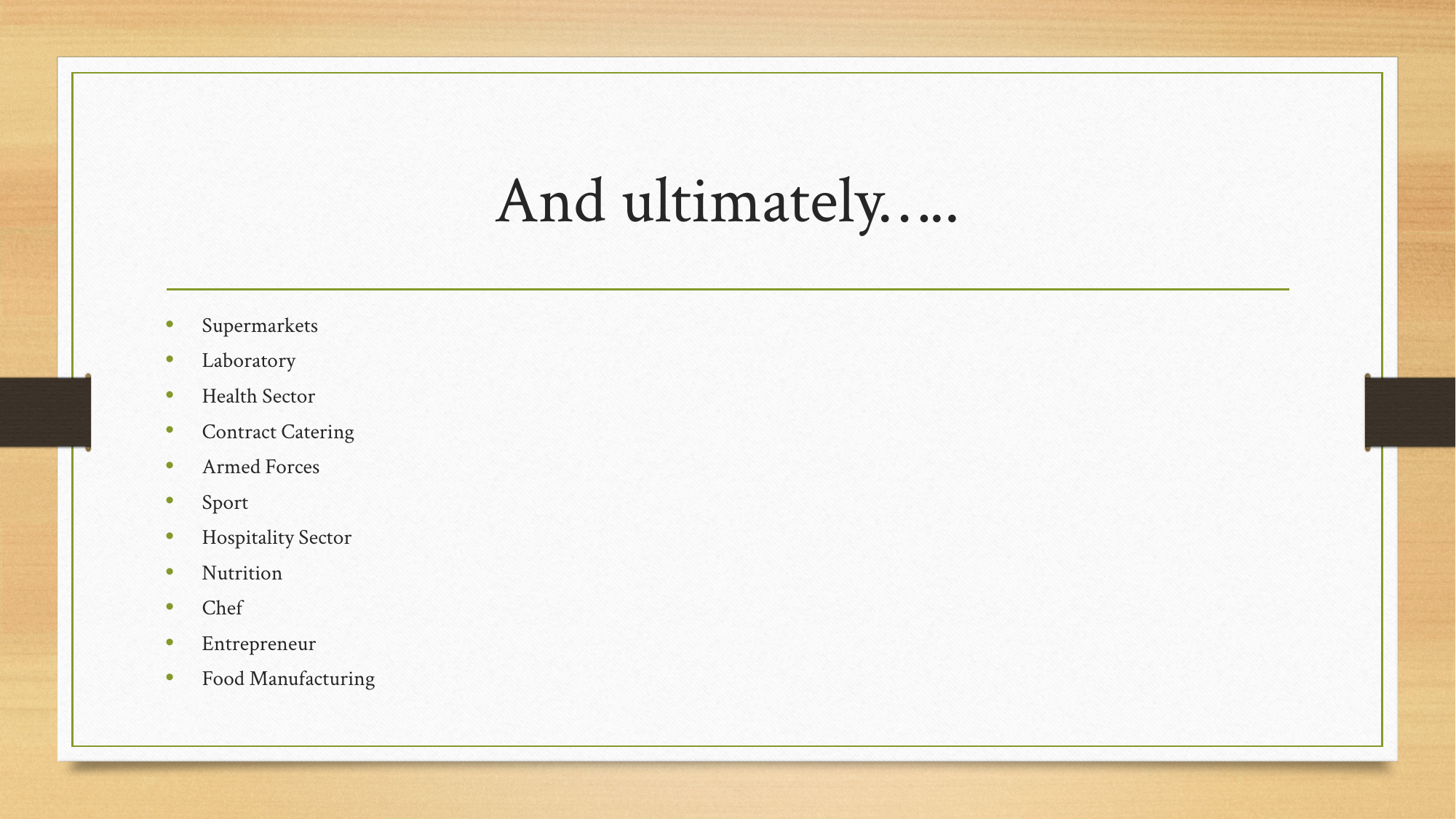

# And ultimately…..
Supermarkets
Laboratory
Health Sector
Contract Catering
Armed Forces
Sport
Hospitality Sector
Nutrition
Chef
Entrepreneur
Food Manufacturing